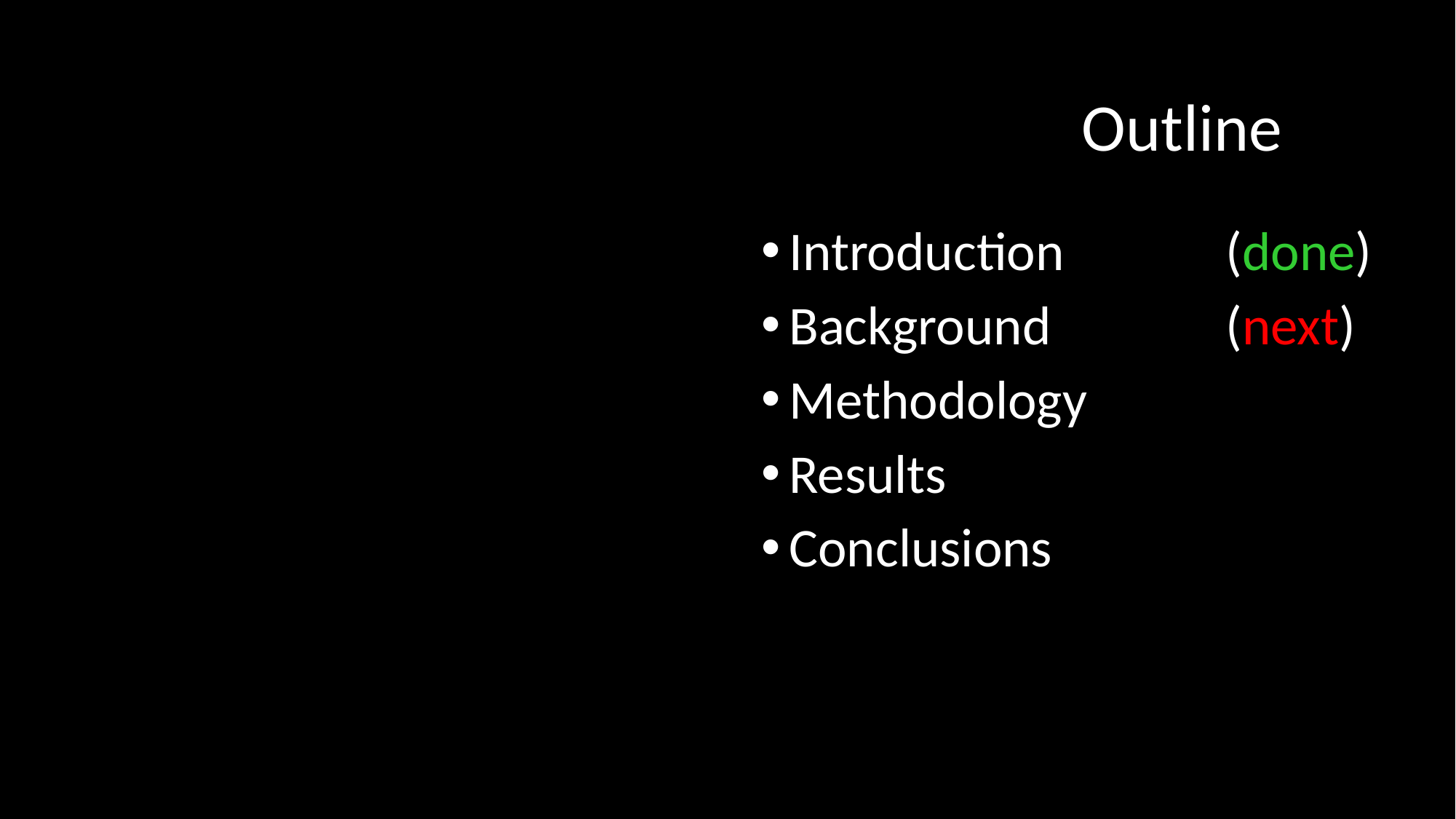

# Outline
Introduction		(done)
Background		(next)
Methodology
Results
Conclusions